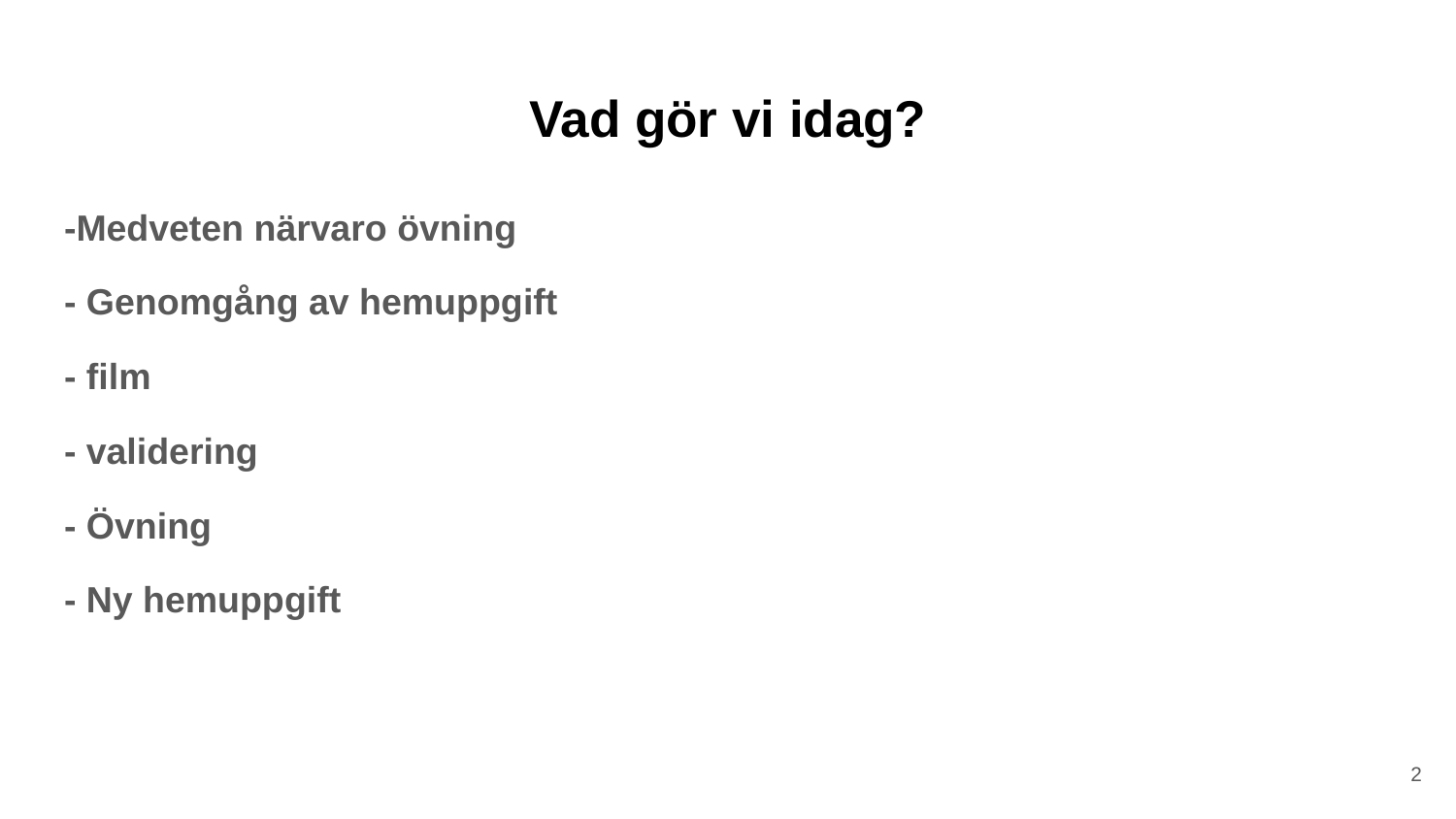

# Vad gör vi idag?
-Medveten närvaro övning
- Genomgång av hemuppgift
- film
- validering
- Övning
- Ny hemuppgift
2